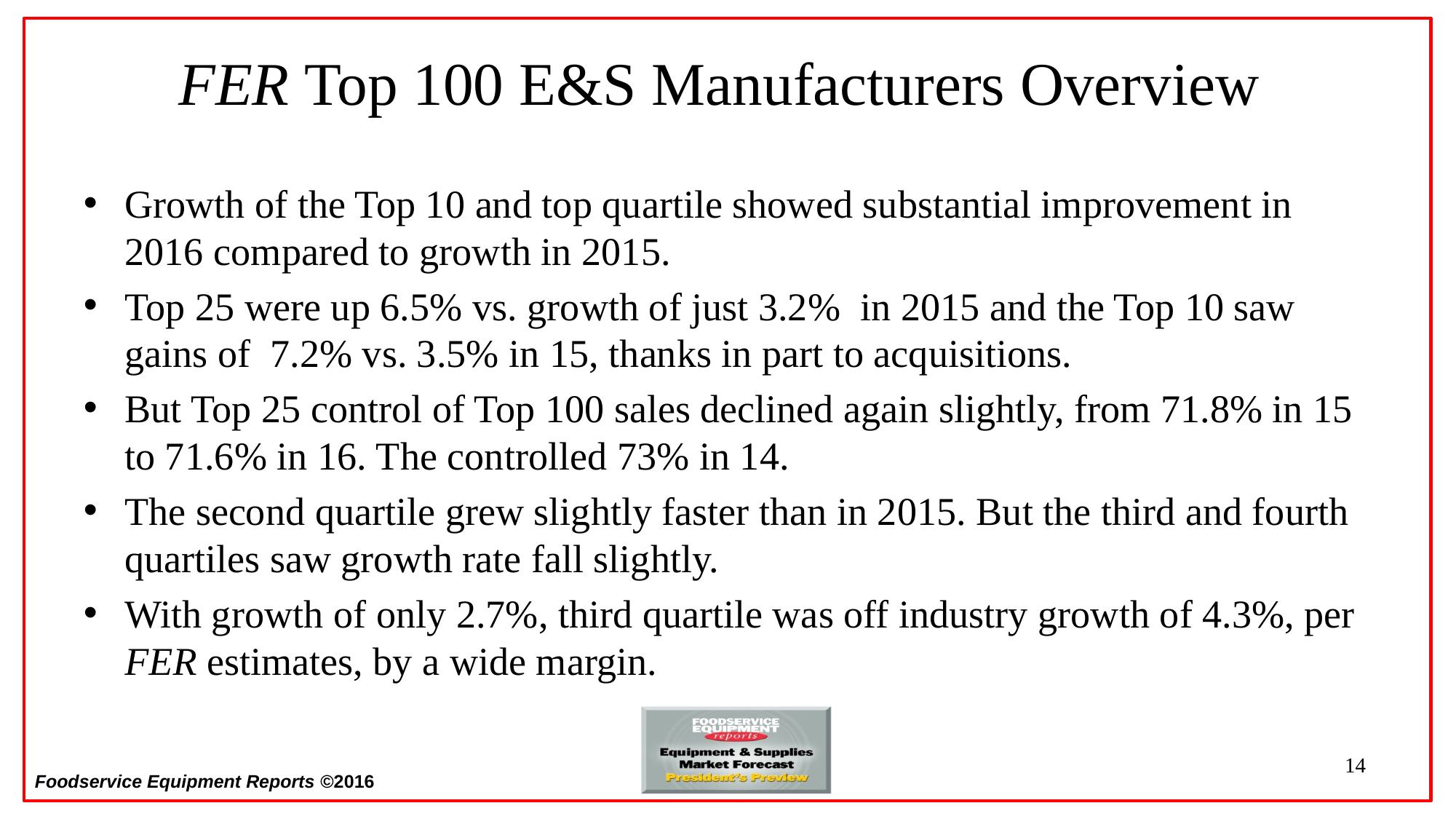

# FER Top 100 E&S Manufacturers Overview
Growth of the Top 10 and top quartile showed substantial improvement in 2016 compared to growth in 2015.
Top 25 were up 6.5% vs. growth of just 3.2%  in 2015 and the Top 10 saw gains of  7.2% vs. 3.5% in 15, thanks in part to acquisitions.
But Top 25 control of Top 100 sales declined again slightly, from 71.8% in 15 to 71.6% in 16. The controlled 73% in 14.
The second quartile grew slightly faster than in 2015. But the third and fourth quartiles saw growth rate fall slightly.
With growth of only 2.7%, third quartile was off industry growth of 4.3%, per FER estimates, by a wide margin.
14